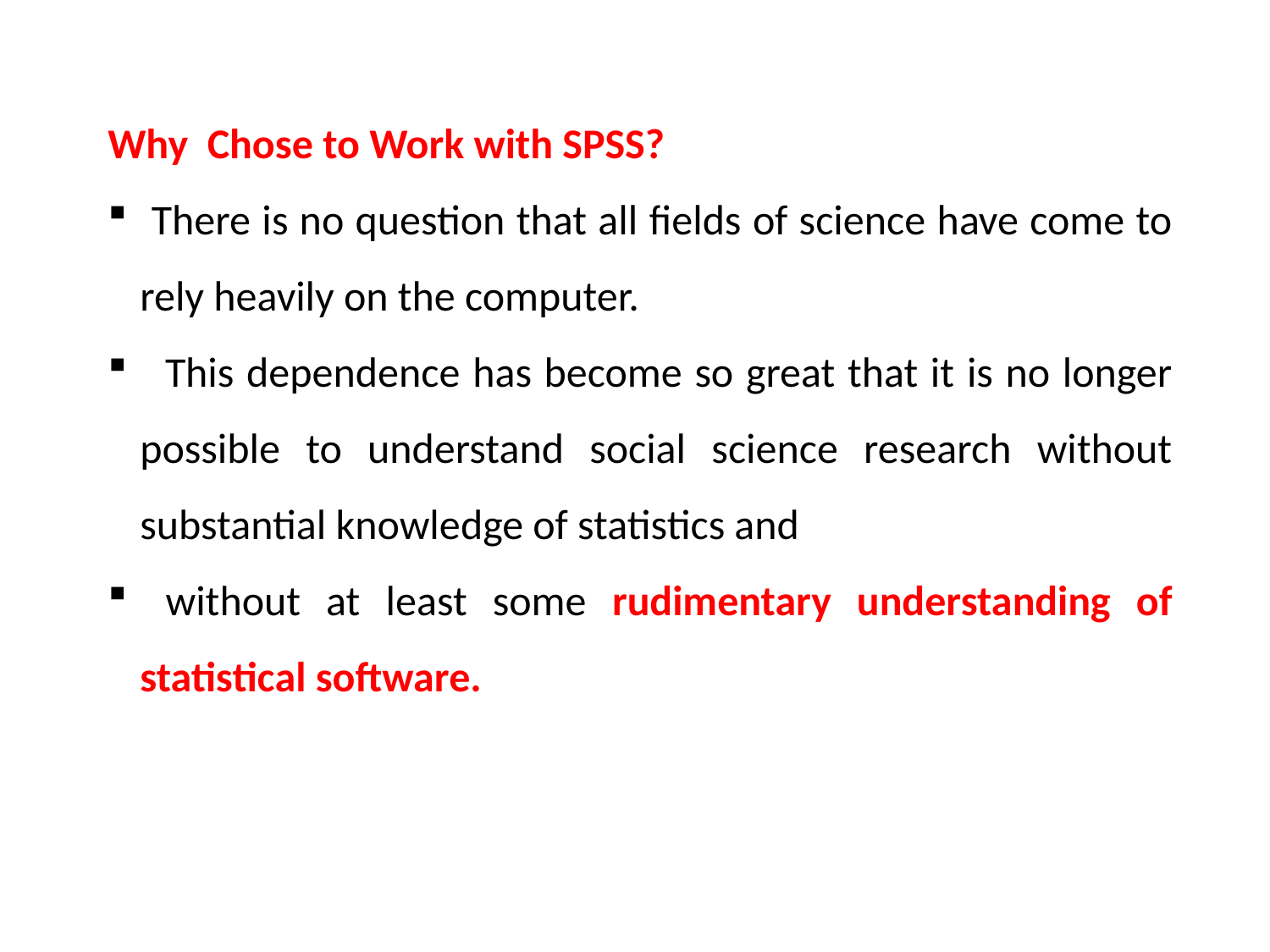

Why  Chose to Work with SPSS?
 There is no question that all fields of science have come to rely heavily on the computer.
  This dependence has become so great that it is no longer possible to understand social science research without substantial knowledge of statistics and
 without at least some rudimentary understanding of statistical software.